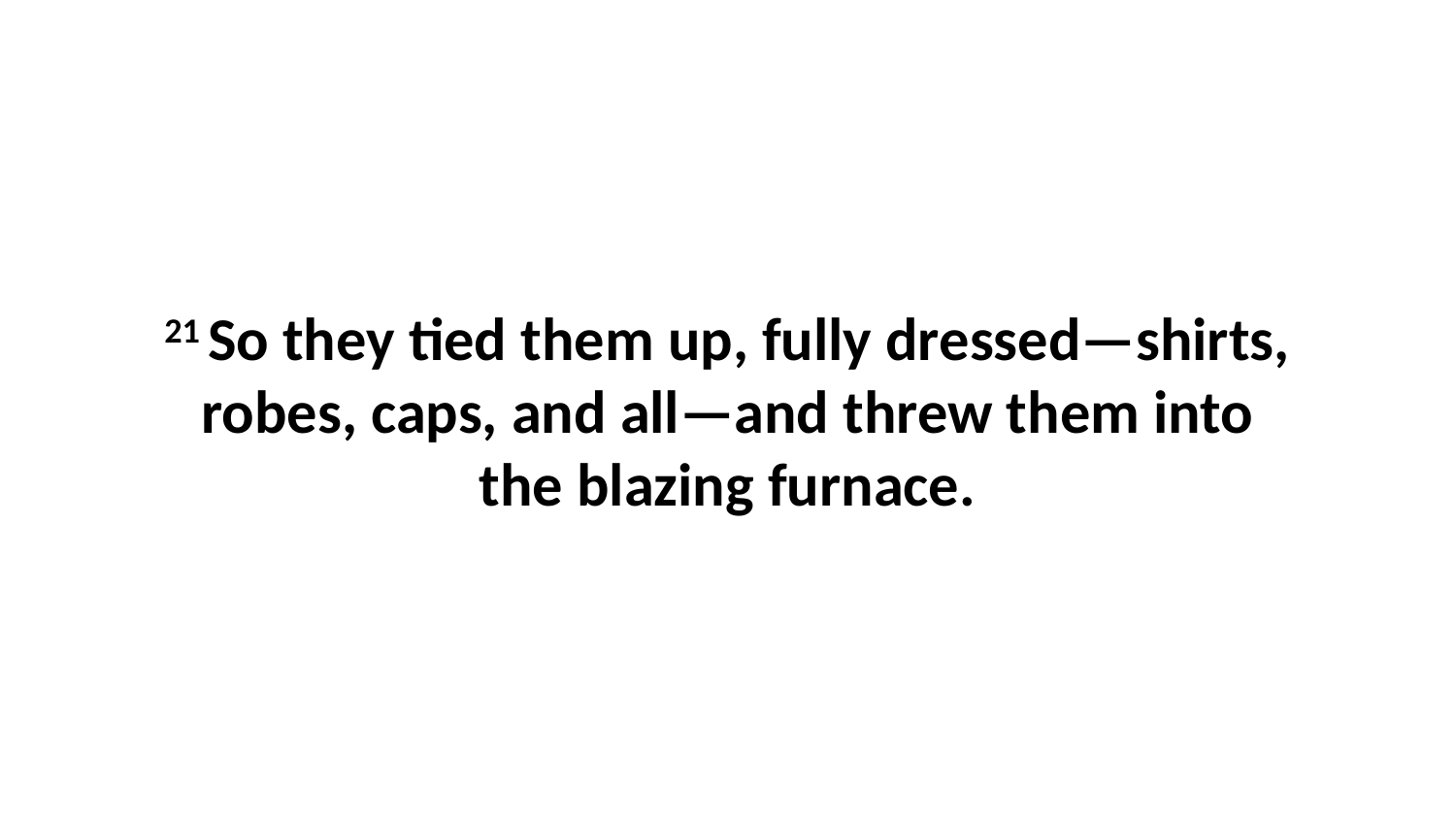

21 So they tied them up, fully dressed—shirts, robes, caps, and all—and threw them into the blazing furnace.